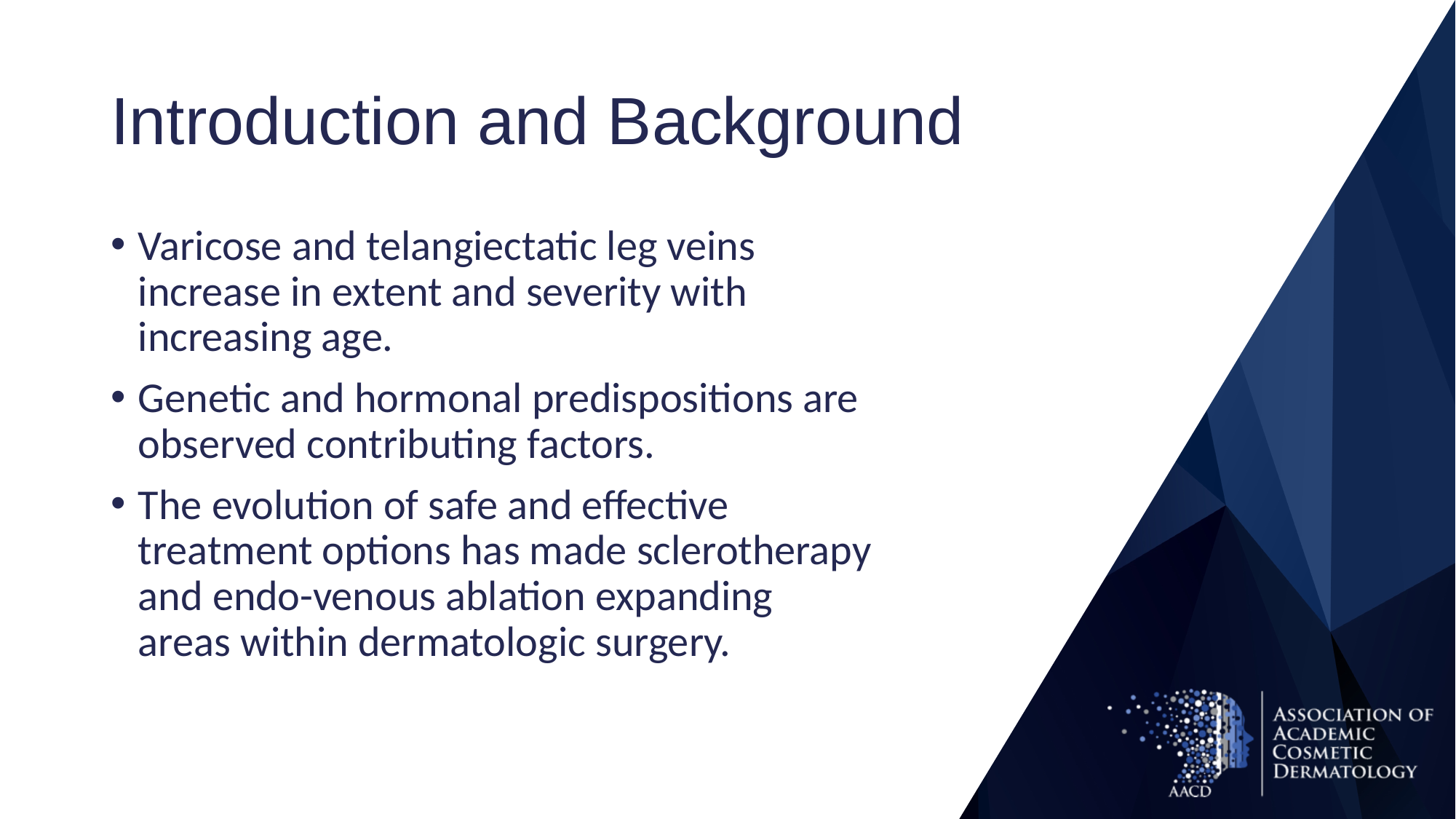

# Introduction and Background
Varicose and telangiectatic leg veins increase in extent and severity with increasing age.
Genetic and hormonal predispositions are observed contributing factors.
The evolution of safe and effective treatment options has made sclerotherapy and endo-venous ablation expanding areas within dermatologic surgery.